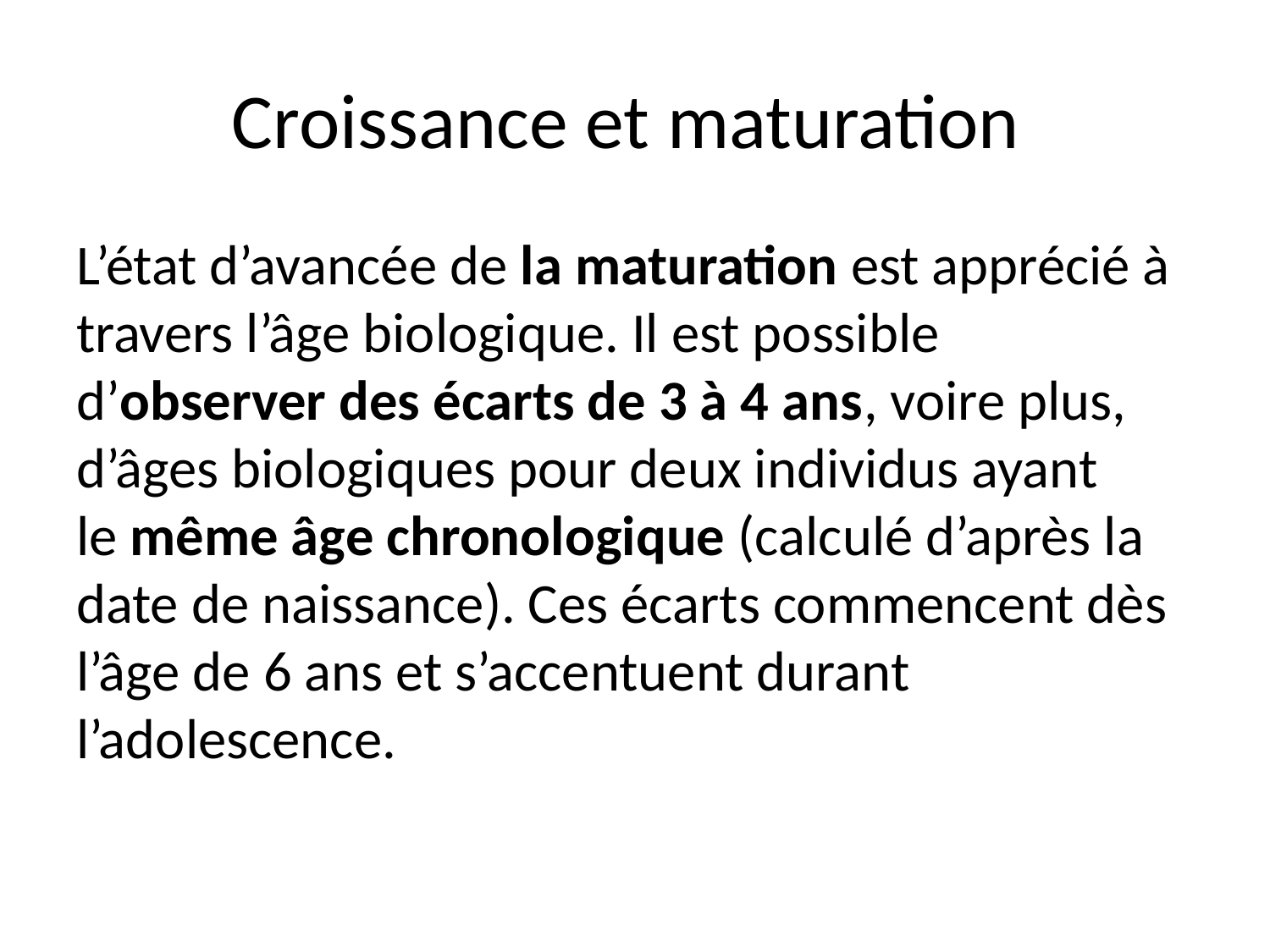

# Croissance et maturation
L’état d’avancée de la maturation est apprécié à travers l’âge biologique. Il est possible d’observer des écarts de 3 à 4 ans, voire plus, d’âges biologiques pour deux individus ayant le même âge chronologique (calculé d’après la date de naissance). Ces écarts commencent dès l’âge de 6 ans et s’accentuent durant l’adolescence.